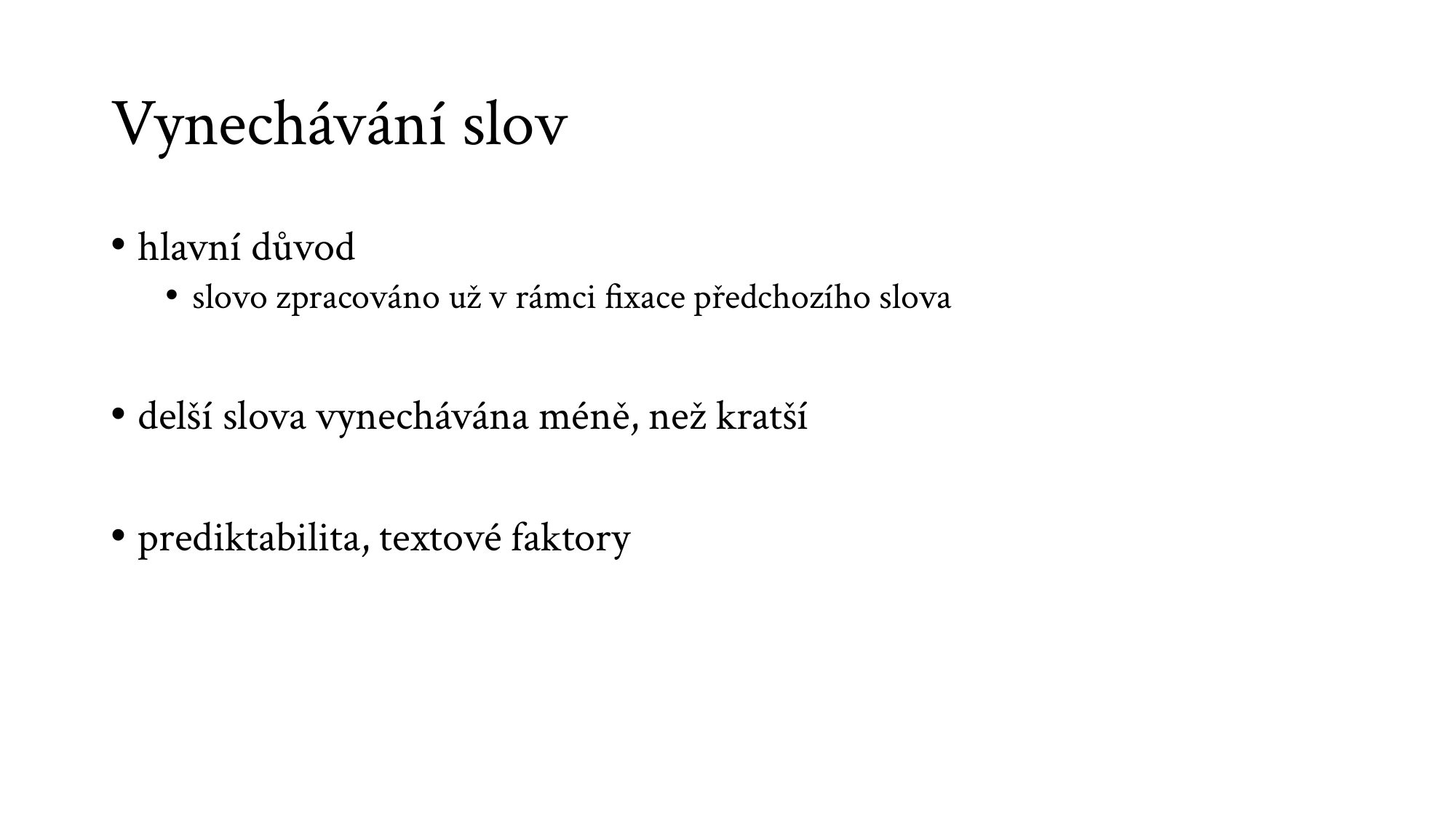

# Vynechávání slov
hlavní důvod
slovo zpracováno už v rámci fixace předchozího slova

delší slova vynechávána méně, než kratší

prediktabilita, textové faktory